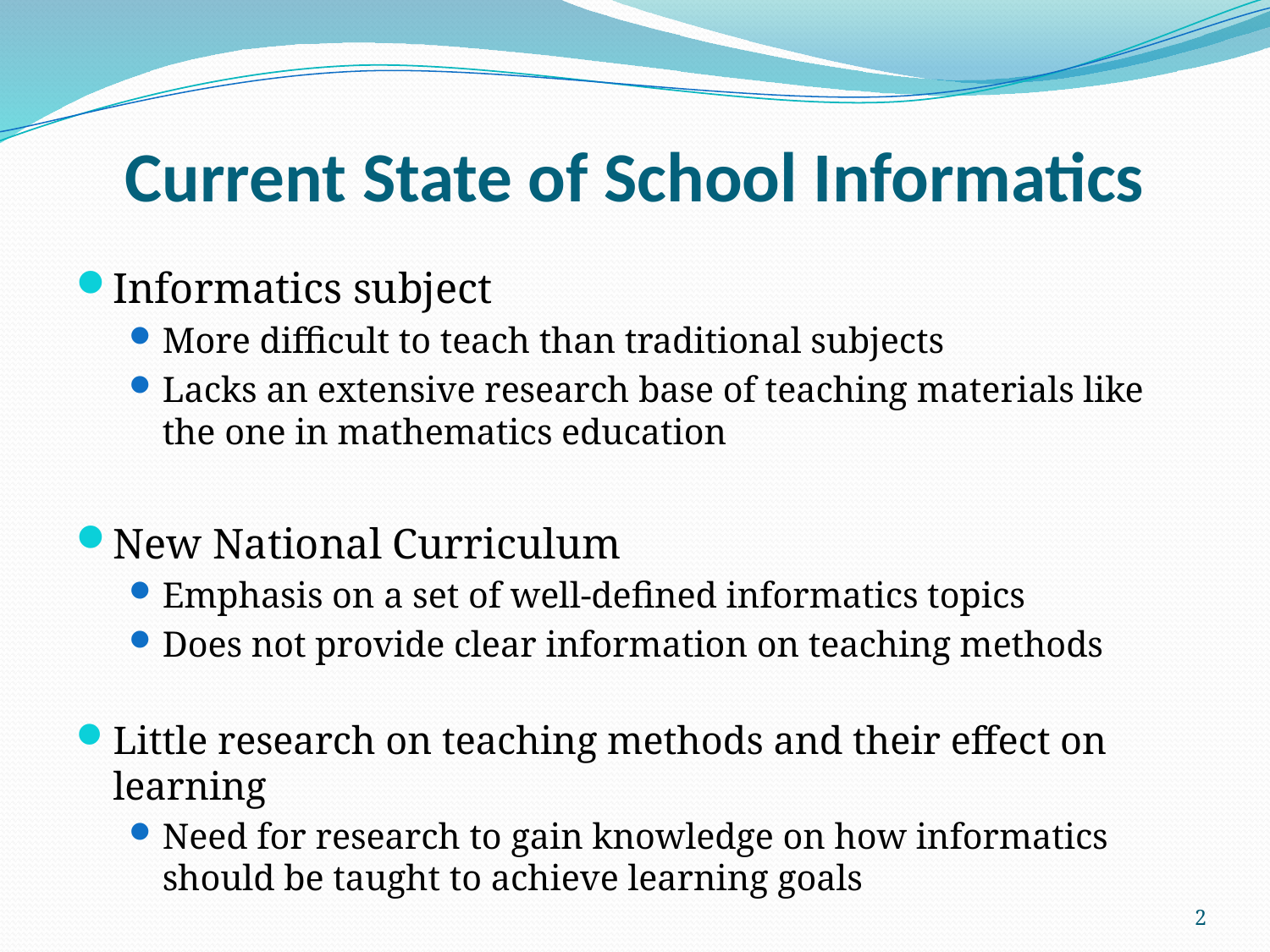

# Current State of School Informatics
Informatics subject
More difficult to teach than traditional subjects
Lacks an extensive research base of teaching materials like the one in mathematics education

New National Curriculum
Emphasis on a set of well-defined informatics topics
Does not provide clear information on teaching methods

Little research on teaching methods and their effect on learning
Need for research to gain knowledge on how informatics should be taught to achieve learning goals

2